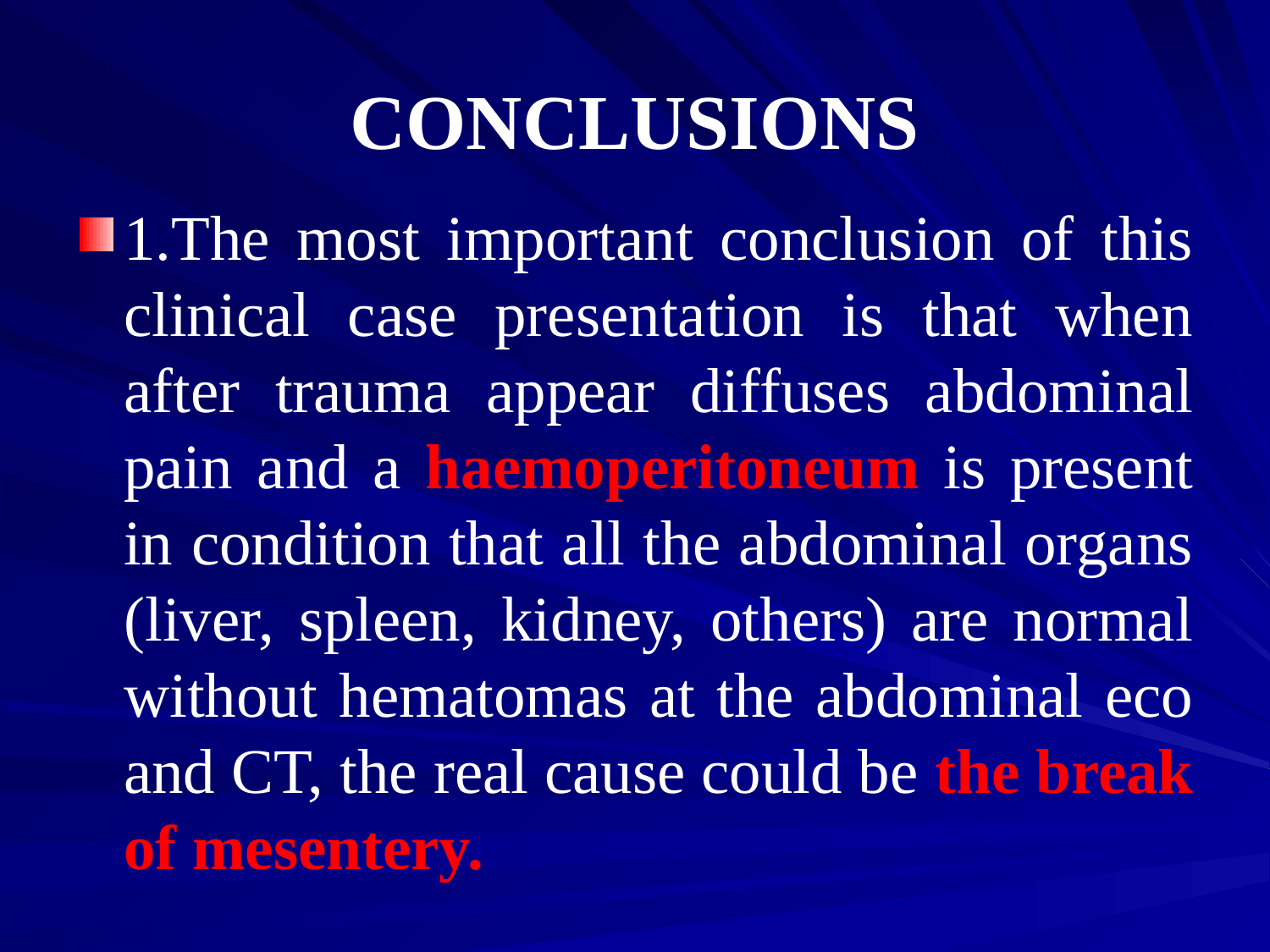

# CONCLUSIONS
1.The most important conclusion of this clinical case presentation is that when after trauma appear diffuses abdominal pain and a haemoperitoneum is present in condition that all the abdominal organs (liver, spleen, kidney, others) are normal without hematomas at the abdominal eco and CT, the real cause could be the break of mesentery.